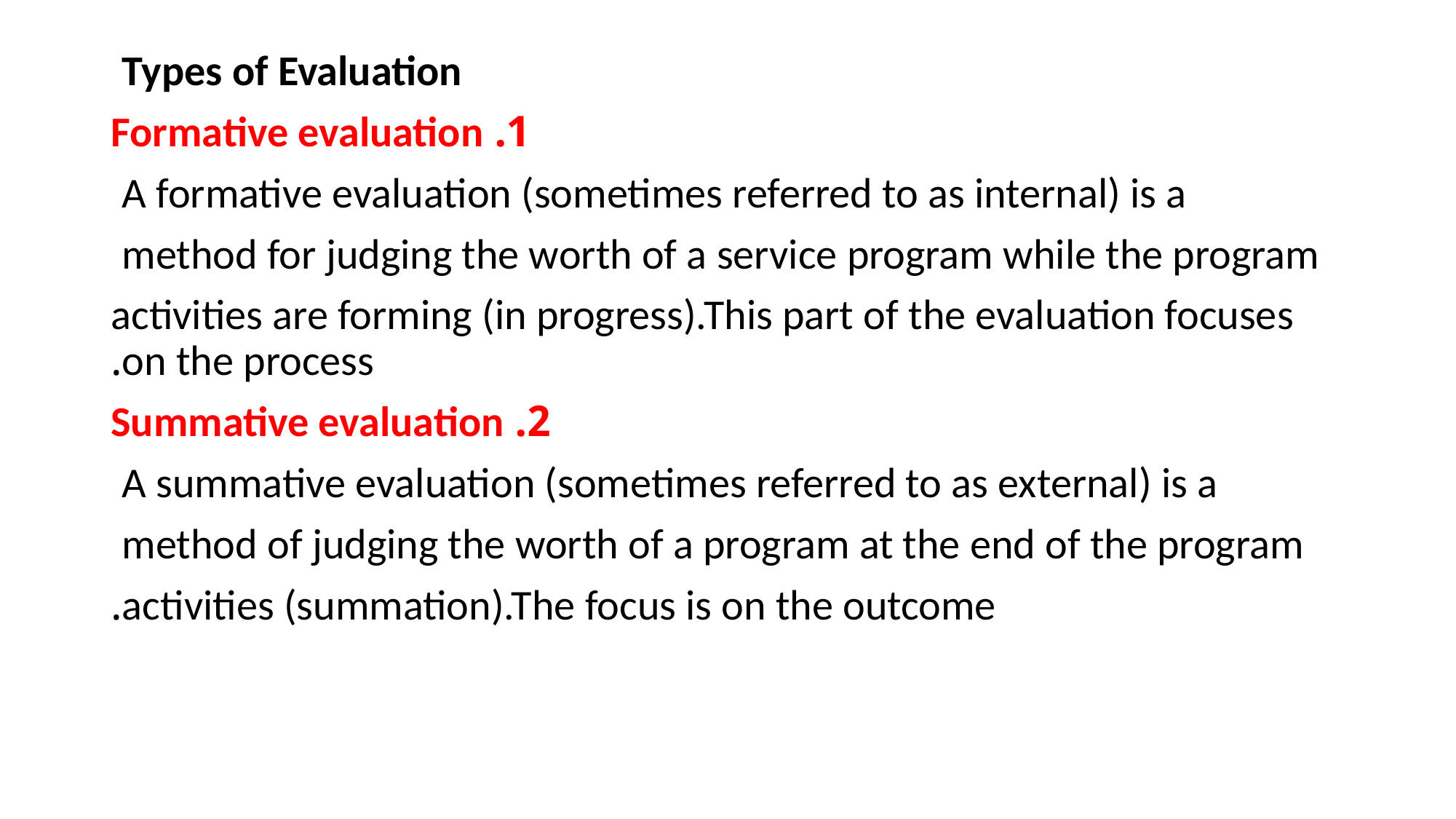

#
Types of Evaluation
1. Formative evaluation
A formative evaluation (sometimes referred to as internal) is a
method for judging the worth of a service program while the program
activities are forming (in progress).This part of the evaluation focuses on the process.
2. Summative evaluation
A summative evaluation (sometimes referred to as external) is a
method of judging the worth of a program at the end of the program
activities (summation).The focus is on the outcome.